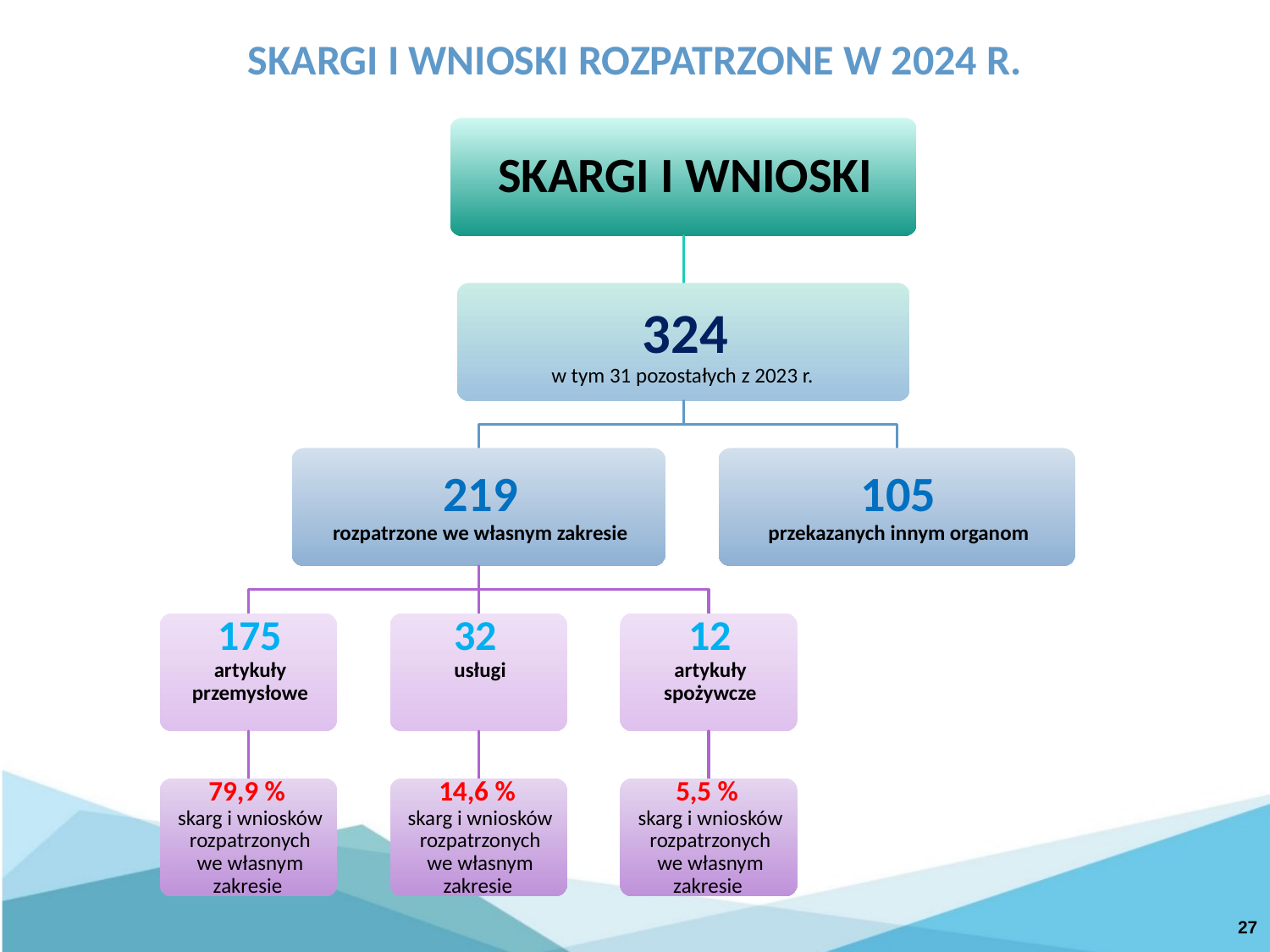

SKARGI I WNIOSKI ROZPATRZONE W 2024 R.
SKARGI I WNIOSKI
324
w tym 31 pozostałych z 2023 r.
219
rozpatrzone we własnym zakresie
175
artykuły przemysłowe
79,9 %
skarg i wniosków rozpatrzonych we własnym zakresie
32
usługi
14,6 %
skarg i wniosków rozpatrzonych we własnym zakresie
12
artykuły spożywcze
5,5 %
skarg i wniosków rozpatrzonych we własnym zakresie
105
przekazanych innym organom
27